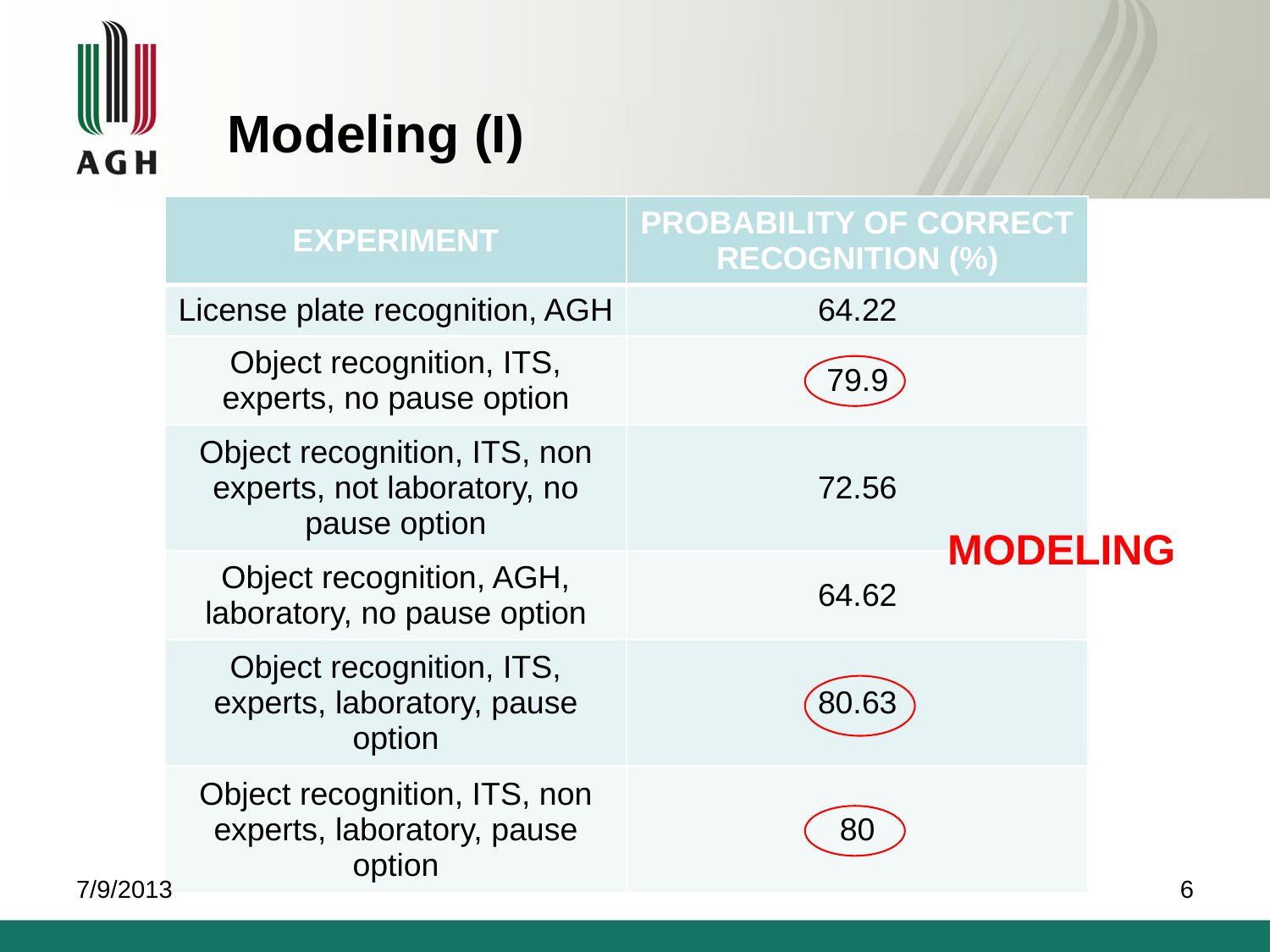

# Modeling (I)
| EXPERIMENT | PROBABILITY OF CORRECT RECOGNITION (%) |
| --- | --- |
| License plate recognition, AGH | 64.22 |
| Object recognition, ITS, experts, no pause option | 79.9 |
| Object recognition, ITS, non experts, not laboratory, no pause option | 72.56 |
| Object recognition, AGH, laboratory, no pause option | 64.62 |
| Object recognition, ITS, experts, laboratory, pause option | 80.63 |
| Object recognition, ITS, non experts, laboratory, pause option | 80 |
Probability of correct recognition

MODELING

7/9/2013
6